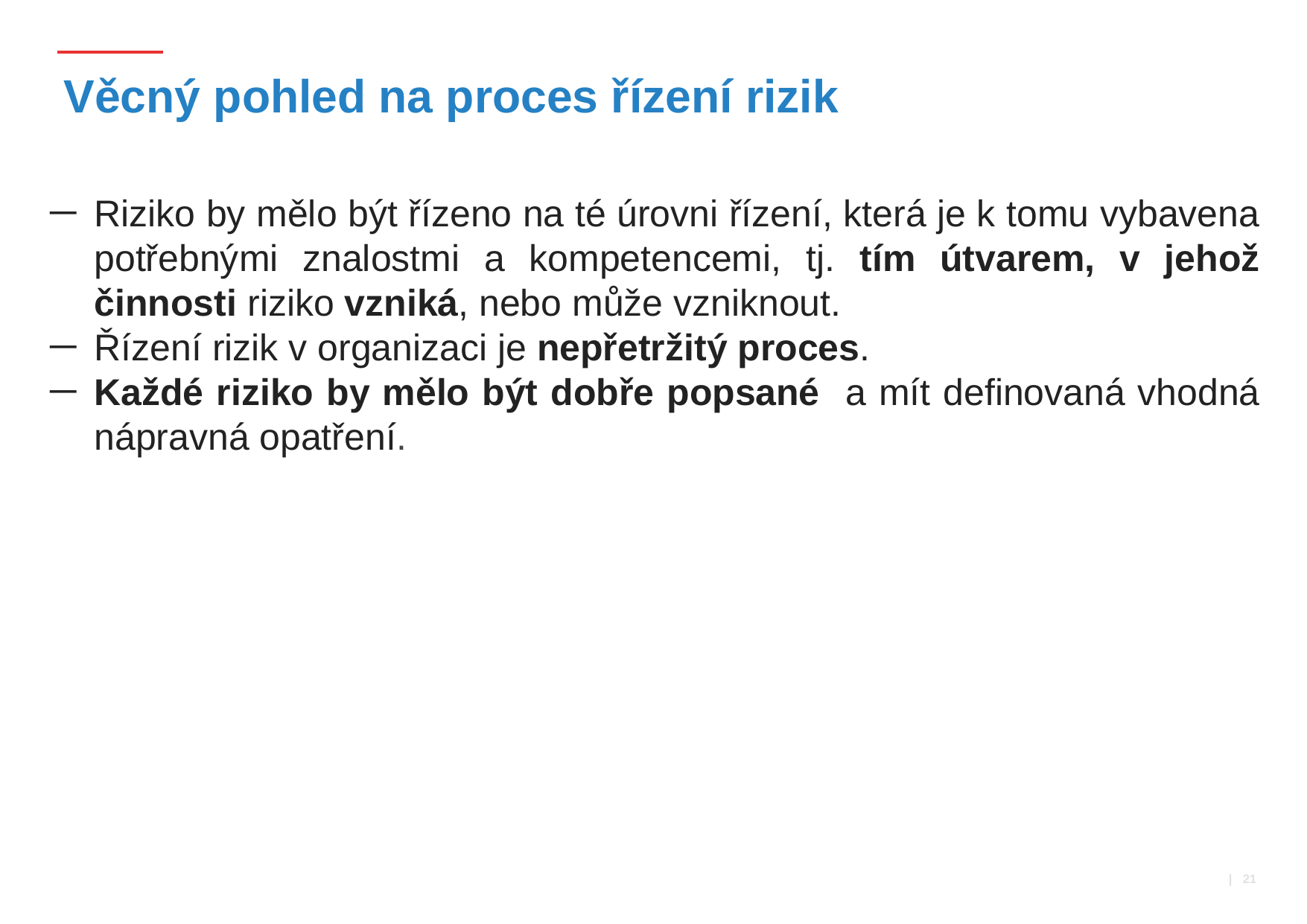

# Věcný pohled na proces řízení rizik
Riziko by mělo být řízeno na té úrovni řízení, která je k tomu vybavena potřebnými znalostmi a kompetencemi, tj. tím útvarem, v jehož činnosti riziko vzniká, nebo může vzniknout.
Řízení rizik v organizaci je nepřetržitý proces.
Každé riziko by mělo být dobře popsané  a mít definovaná vhodná nápravná opatření.

 |   21